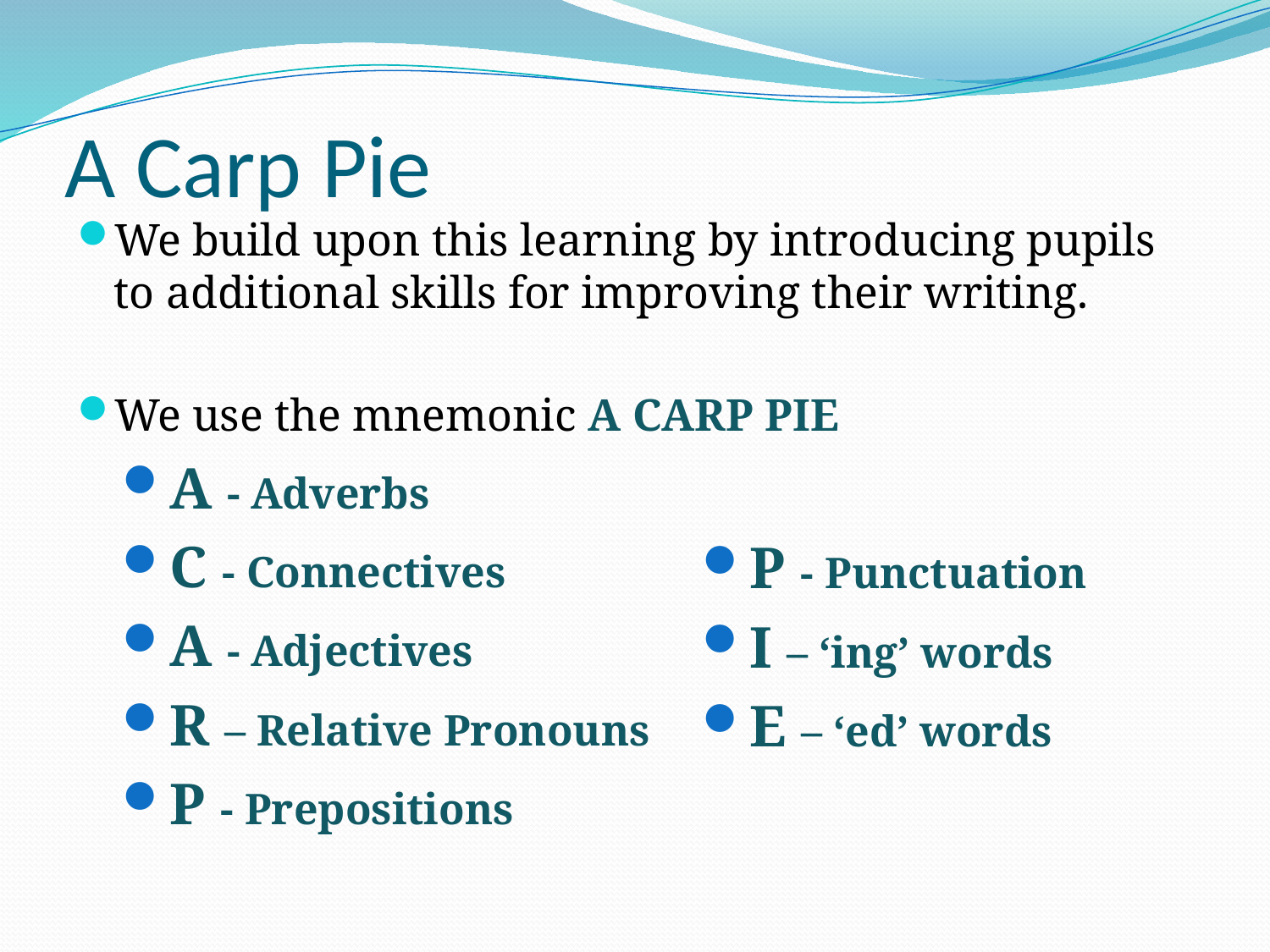

# A Carp Pie
We build upon this learning by introducing pupils to additional skills for improving their writing.

We use the mnemonic A CARP PIE

A - Adverbs
C - Connectives
A - Adjectives
R – Relative Pronouns
P - Prepositions
P - Punctuation
I – ‘ing’ words
E – ‘ed’ words